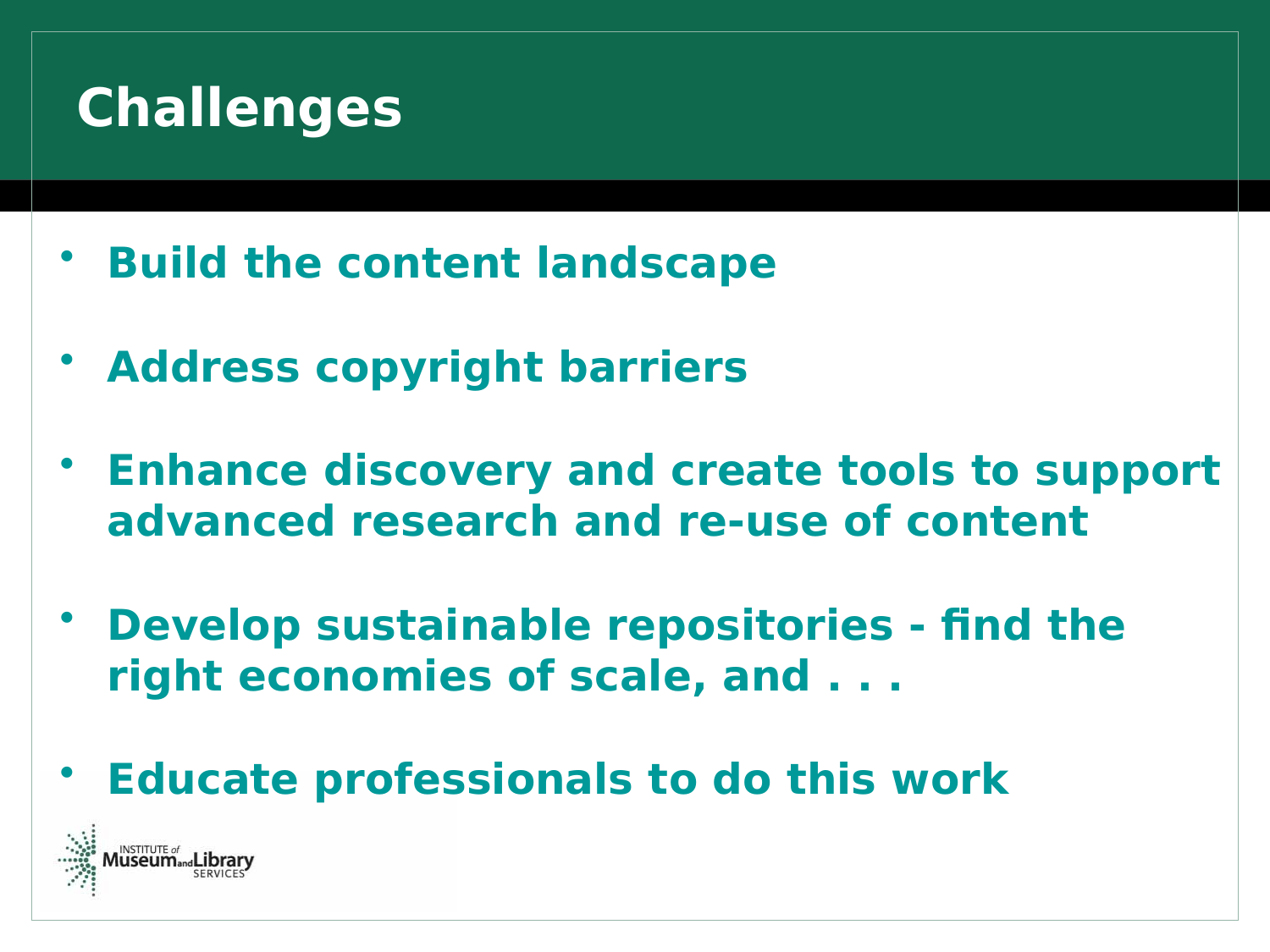

# Challenges
Build the content landscape

Address copyright barriers

Enhance discovery and create tools to support advanced research and re-use of content

Develop sustainable repositories - find the right economies of scale, and . . .

Educate professionals to do this work